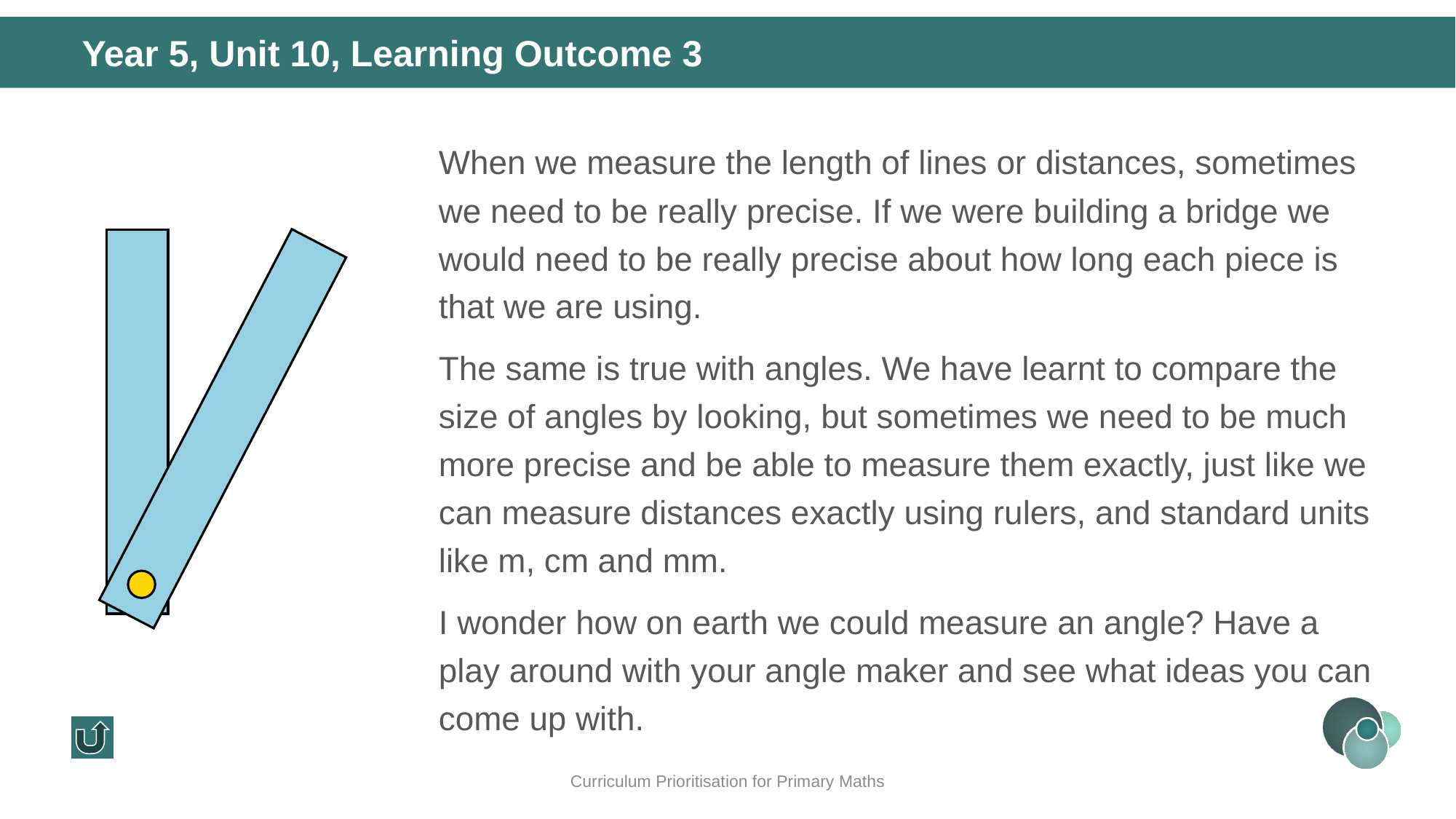

Year 5, Unit 10, Learning Outcome 3
When we measure the length of lines or distances, sometimes we need to be really precise. If we were building a bridge we would need to be really precise about how long each piece is that we are using.
The same is true with angles. We have learnt to compare the size of angles by looking, but sometimes we need to be much more precise and be able to measure them exactly, just like we can measure distances exactly using rulers, and standard units like m, cm and mm.
I wonder how on earth we could measure an angle? Have a play around with your angle maker and see what ideas you can come up with.

Curriculum Prioritisation for Primary Maths